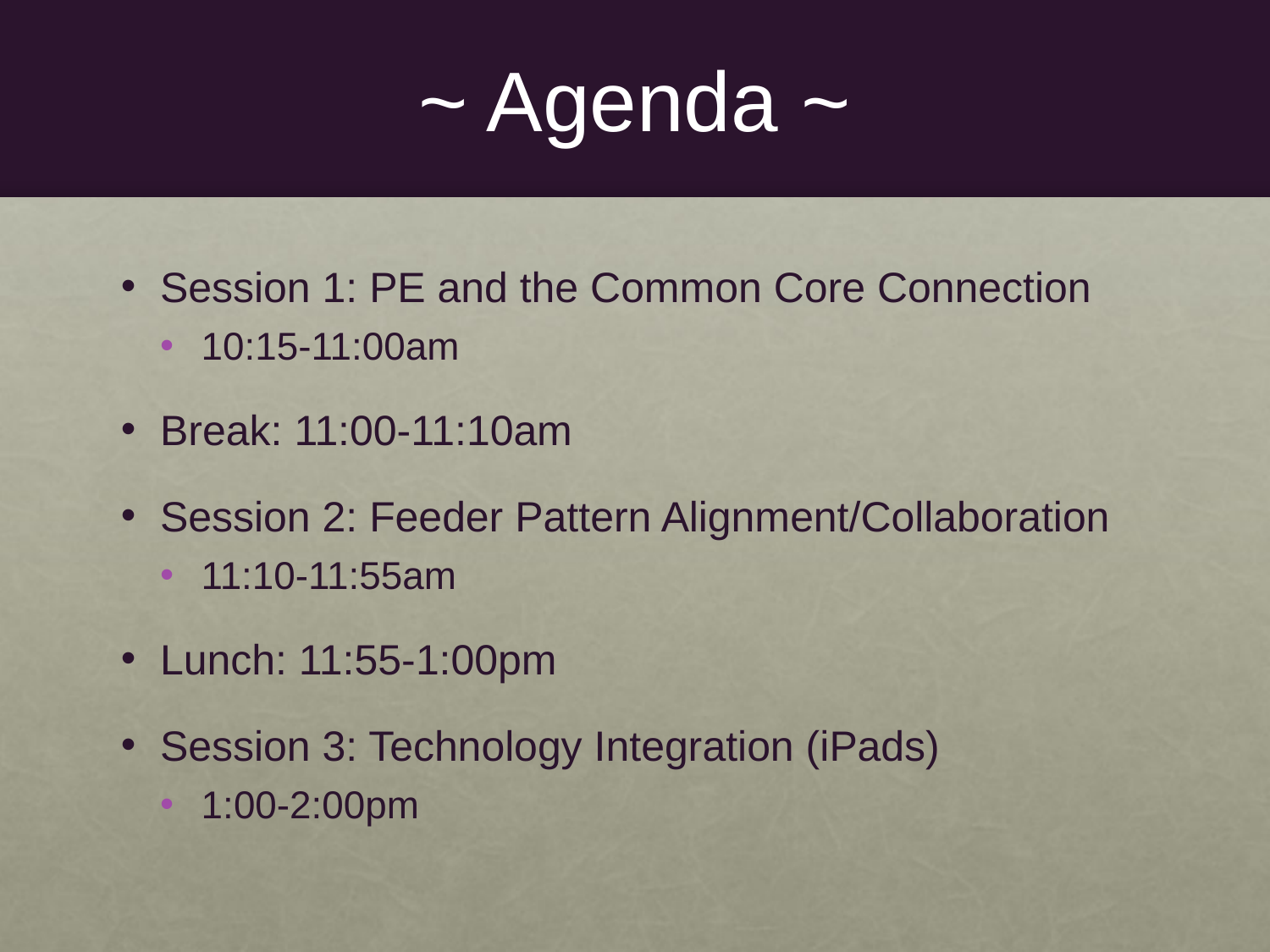

# ~ Agenda ~
Session 1: PE and the Common Core Connection
10:15-11:00am
Break: 11:00-11:10am
Session 2: Feeder Pattern Alignment/Collaboration
11:10-11:55am
Lunch: 11:55-1:00pm
Session 3: Technology Integration (iPads)
1:00-2:00pm